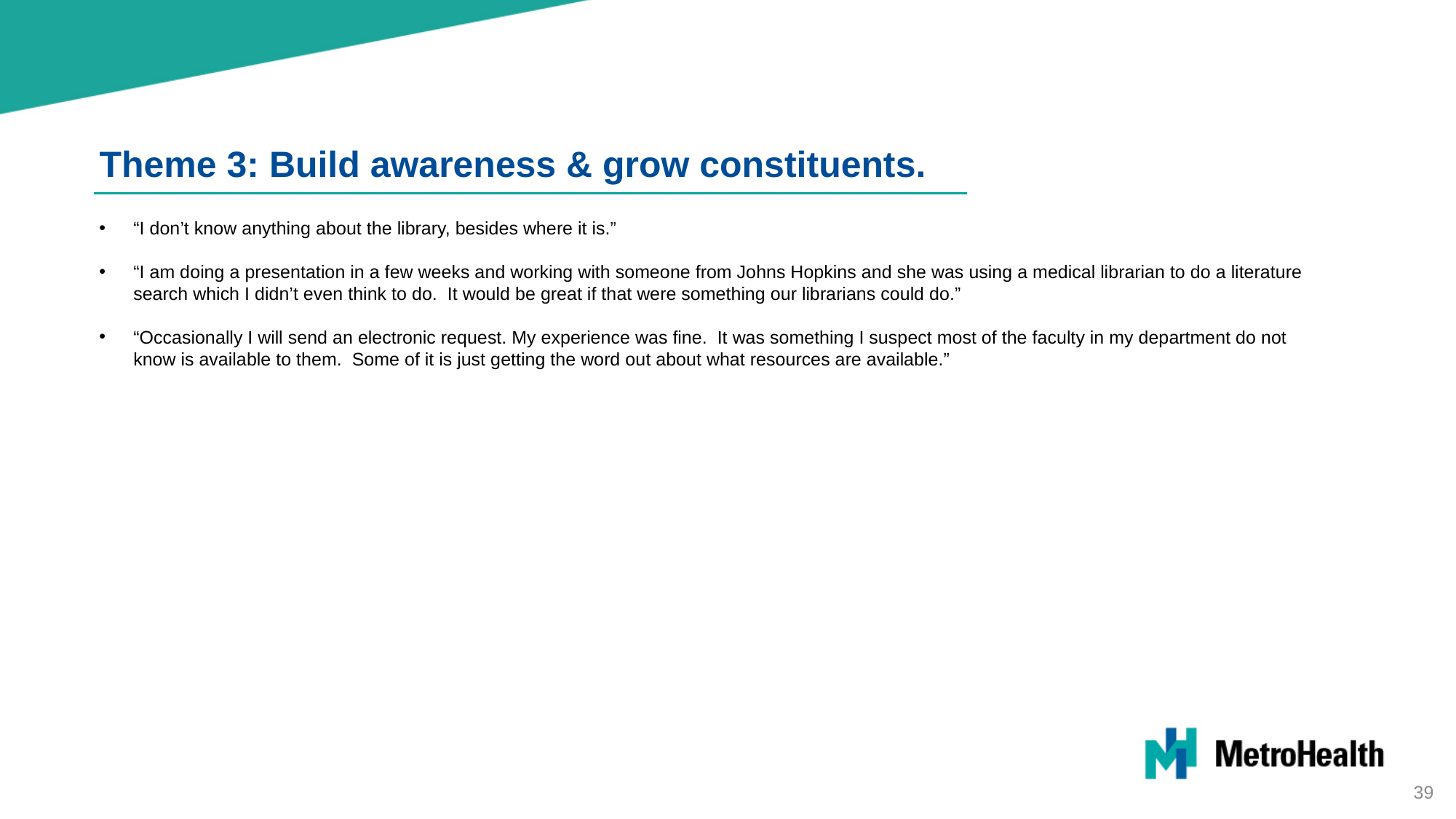

Theme 3: Build awareness & grow constituents.
“I don’t know anything about the library, besides where it is.”

“I am doing a presentation in a few weeks and working with someone from Johns Hopkins and she was using a medical librarian to do a literature search which I didn’t even think to do.  It would be great if that were something our librarians could do.”

“Occasionally I will send an electronic request. My experience was fine.  It was something I suspect most of the faculty in my department do not know is available to them.  Some of it is just getting the word out about what resources are available.”

39